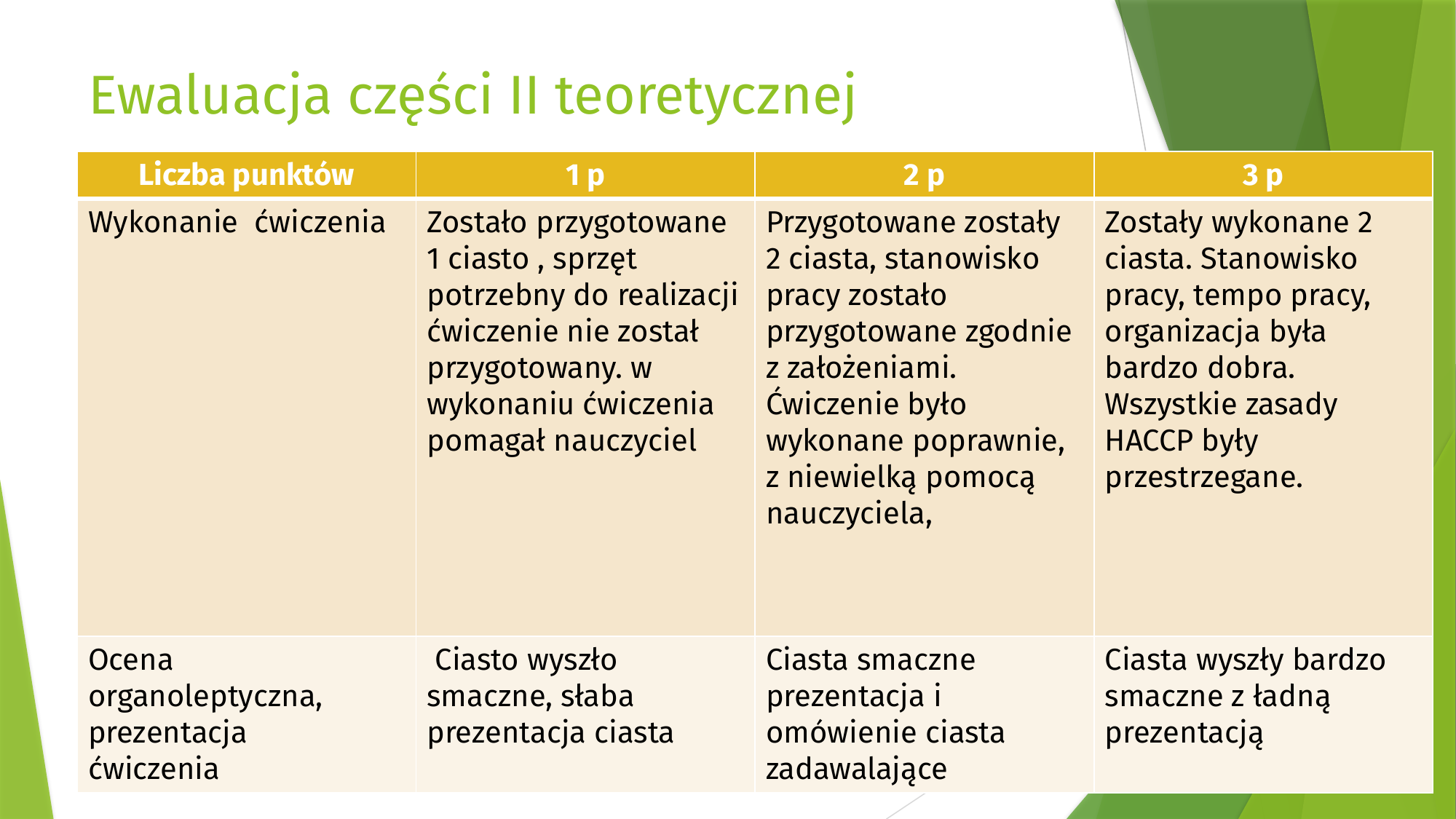

# Ewaluacja części II teoretycznej
| Liczba punktów | 1 p | 2 p | 3 p |
| --- | --- | --- | --- |
| Wykonanie ćwiczenia | Zostało przygotowane 1 ciasto , sprzęt potrzebny do realizacji ćwiczenie nie został przygotowany. w wykonaniu ćwiczenia pomagał nauczyciel | Przygotowane zostały 2 ciasta, stanowisko pracy zostało przygotowane zgodnie z założeniami. Ćwiczenie było wykonane poprawnie, z niewielką pomocą nauczyciela, | Zostały wykonane 2 ciasta. Stanowisko pracy, tempo pracy, organizacja była bardzo dobra. Wszystkie zasady HACCP były przestrzegane. |
| Ocena organoleptyczna, prezentacja ćwiczenia | Ciasto wyszło smaczne, słaba prezentacja ciasta | Ciasta smaczne prezentacja i omówienie ciasta zadawalające | Ciasta wyszły bardzo smaczne z ładną prezentacją |